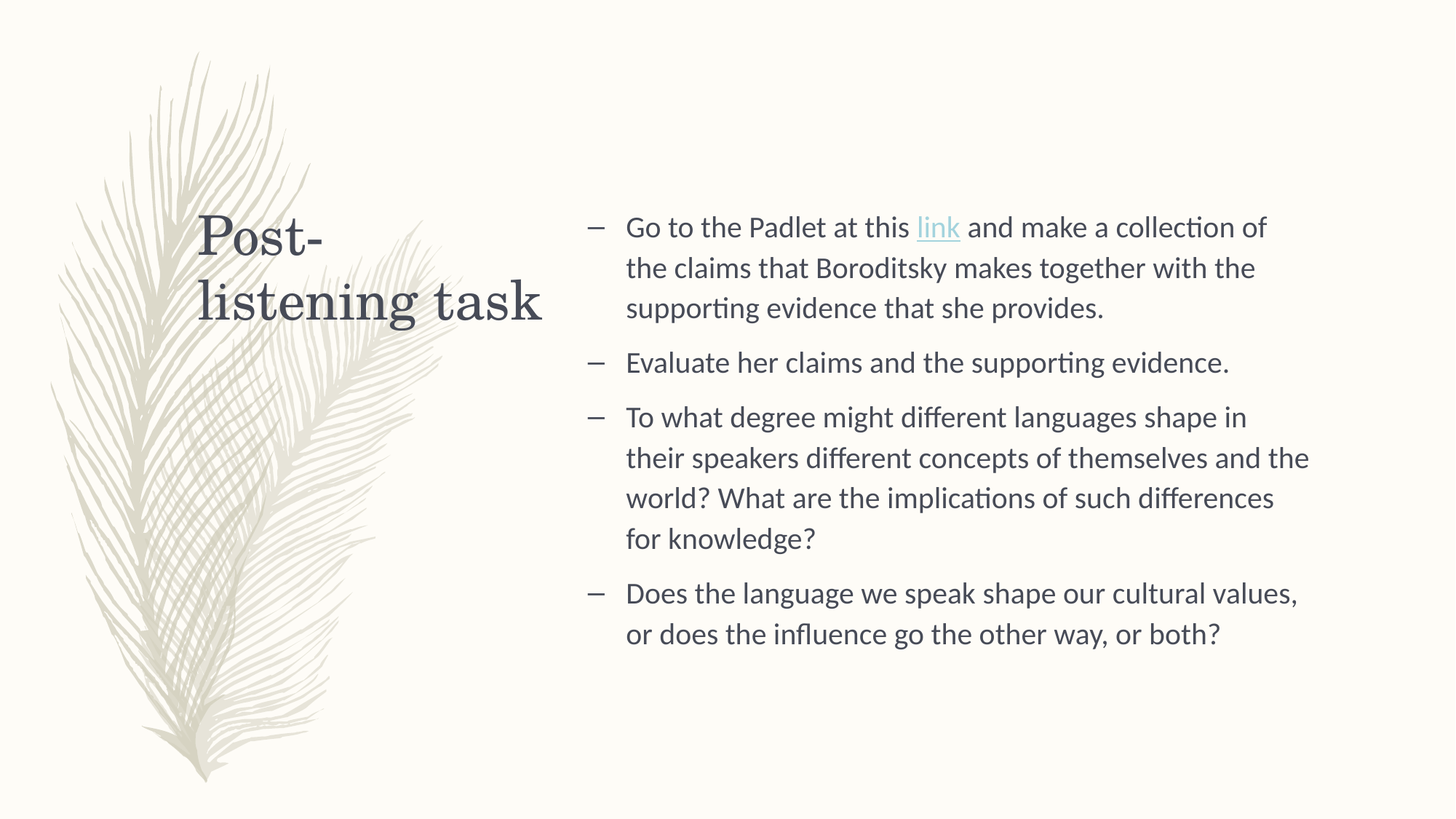

# Post-listening task
Go to the Padlet at this link and make a collection of the claims that Boroditsky makes together with the supporting evidence that she provides.
Evaluate her claims and the supporting evidence.
To what degree might different languages shape in their speakers different concepts of themselves and the world? What are the implications of such differences for knowledge?
Does the language we speak shape our cultural values, or does the influence go the other way, or both?